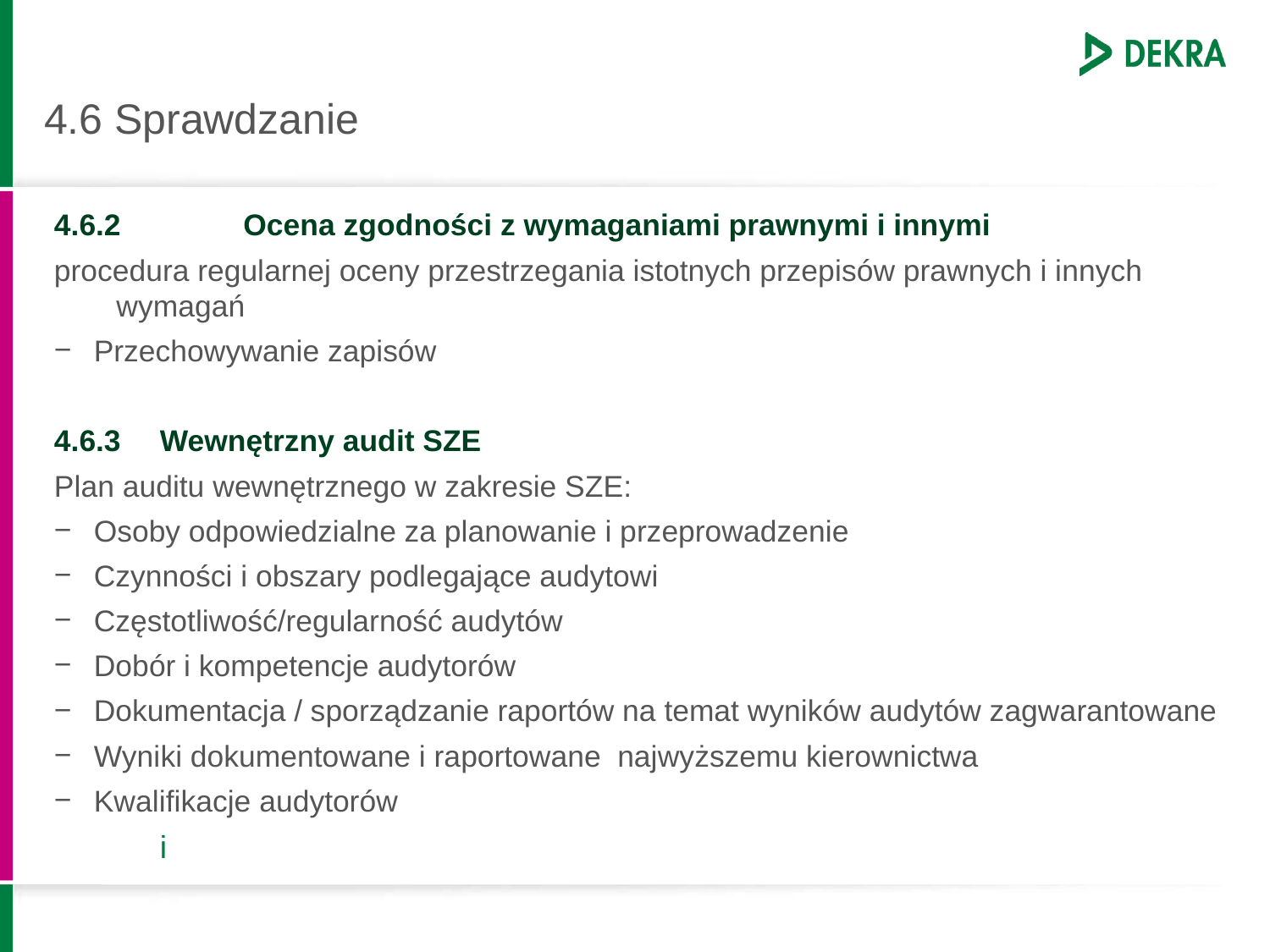

# 4.6 Sprawdzanie
4.6.2	Ocena zgodności z wymaganiami prawnymi i innymi
procedura regularnej oceny przestrzegania istotnych przepisów prawnych i innych wymagań
Przechowywanie zapisów

4.6.3	Wewnętrzny audit SZE
Plan auditu wewnętrznego w zakresie SZE:
Osoby odpowiedzialne za planowanie i przeprowadzenie
Czynności i obszary podlegające audytowi
Częstotliwość/regularność audytów
Dobór i kompetencje audytorów
Dokumentacja / sporządzanie raportów na temat wyników audytów zagwarantowane
Wyniki dokumentowane i raportowane  najwyższemu kierownictwa
Kwalifikacje audytorów
	i